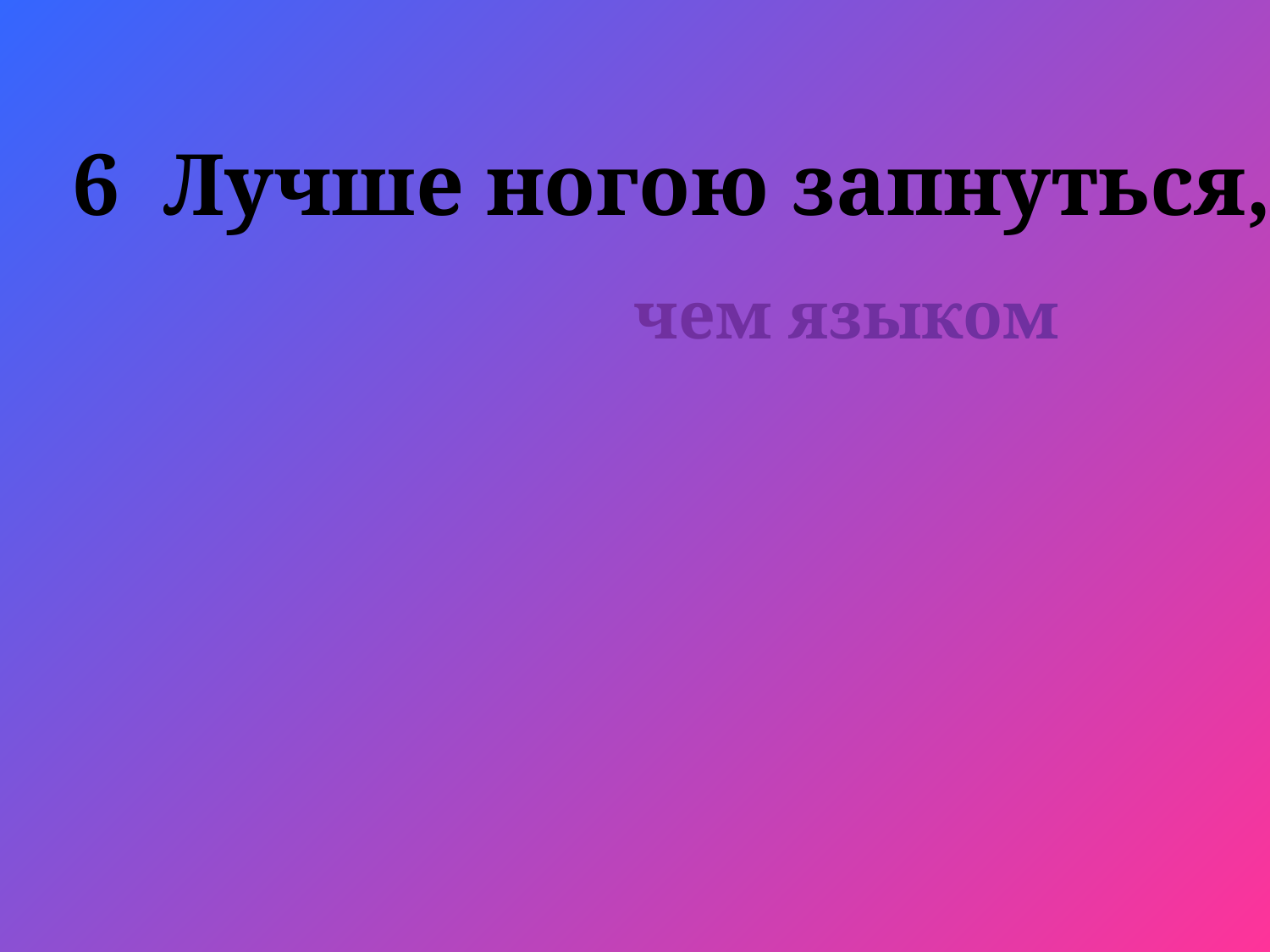

# 6  Лучше ногою запнуться,…
                         чем языком